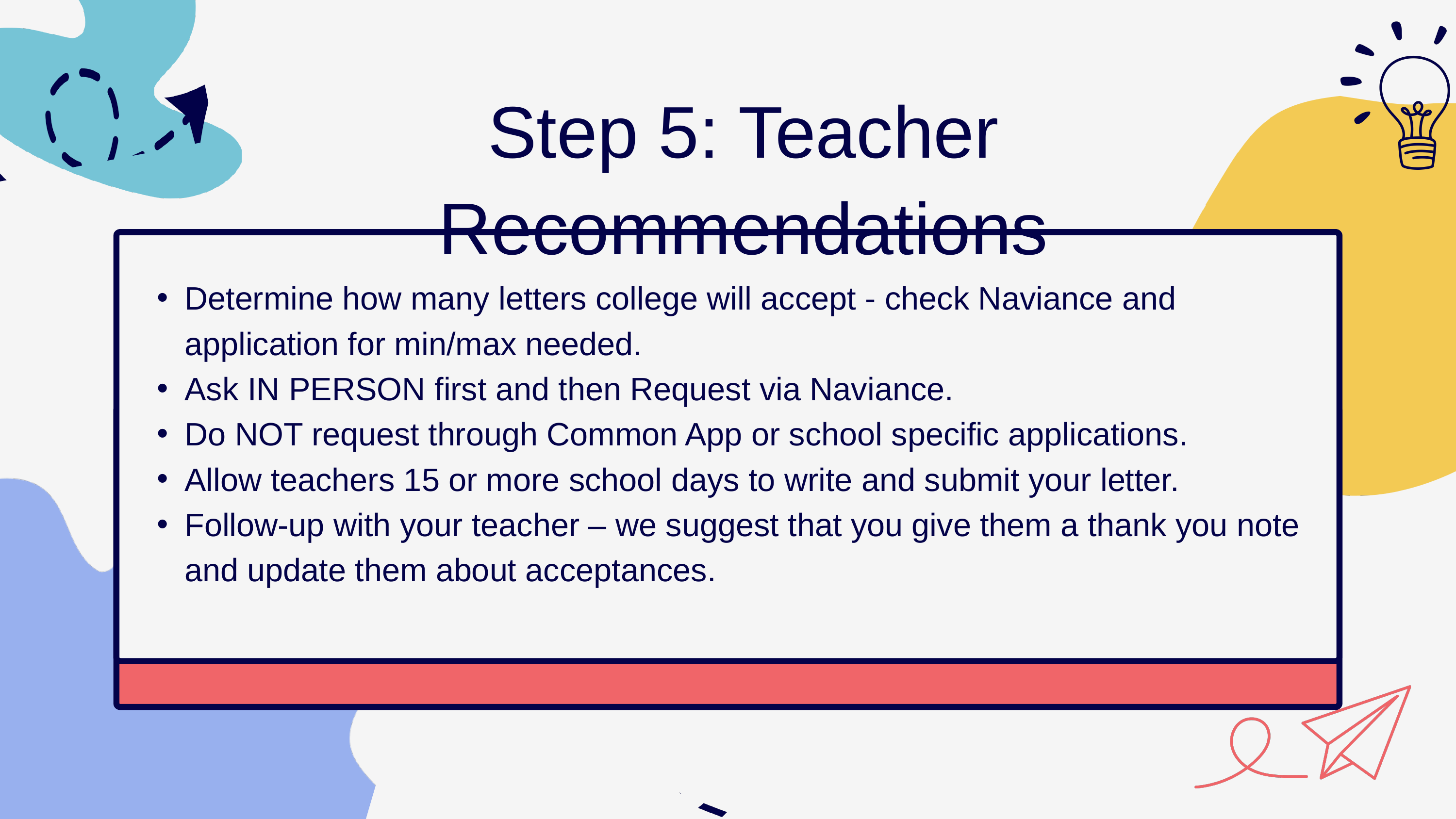

Step 5: Teacher Recommendations

Determine how many letters college will accept - check Naviance and application for min/max needed.​
Ask IN PERSON first and then Request via Naviance.​
Do NOT request through Common App or school specific applications.   ​
Allow teachers 15 or more school days to write and submit your letter.​
Follow-up with your teacher – we suggest that you give them a thank you note and update them about acceptances.